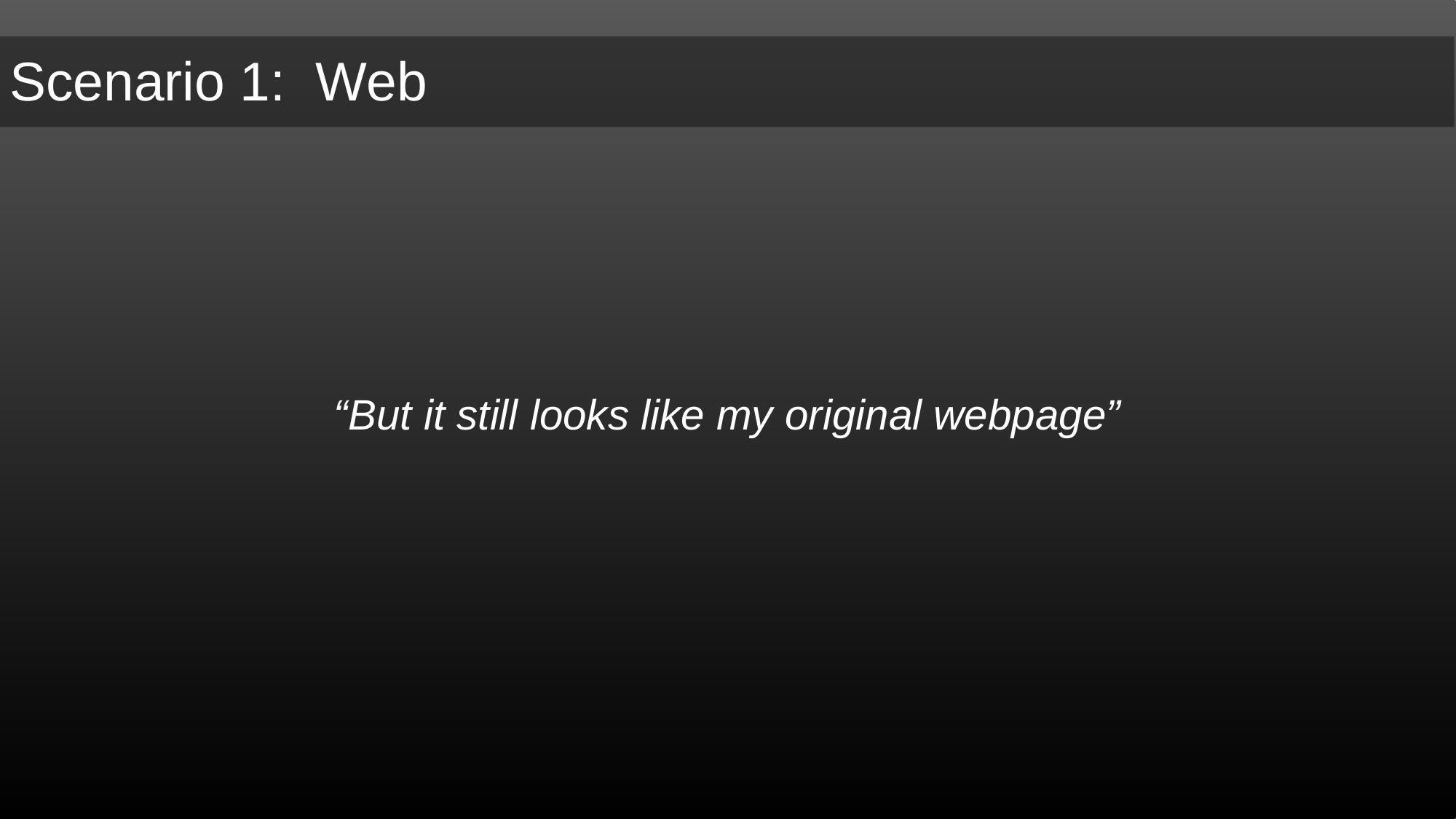

“But it still looks like my original webpage”